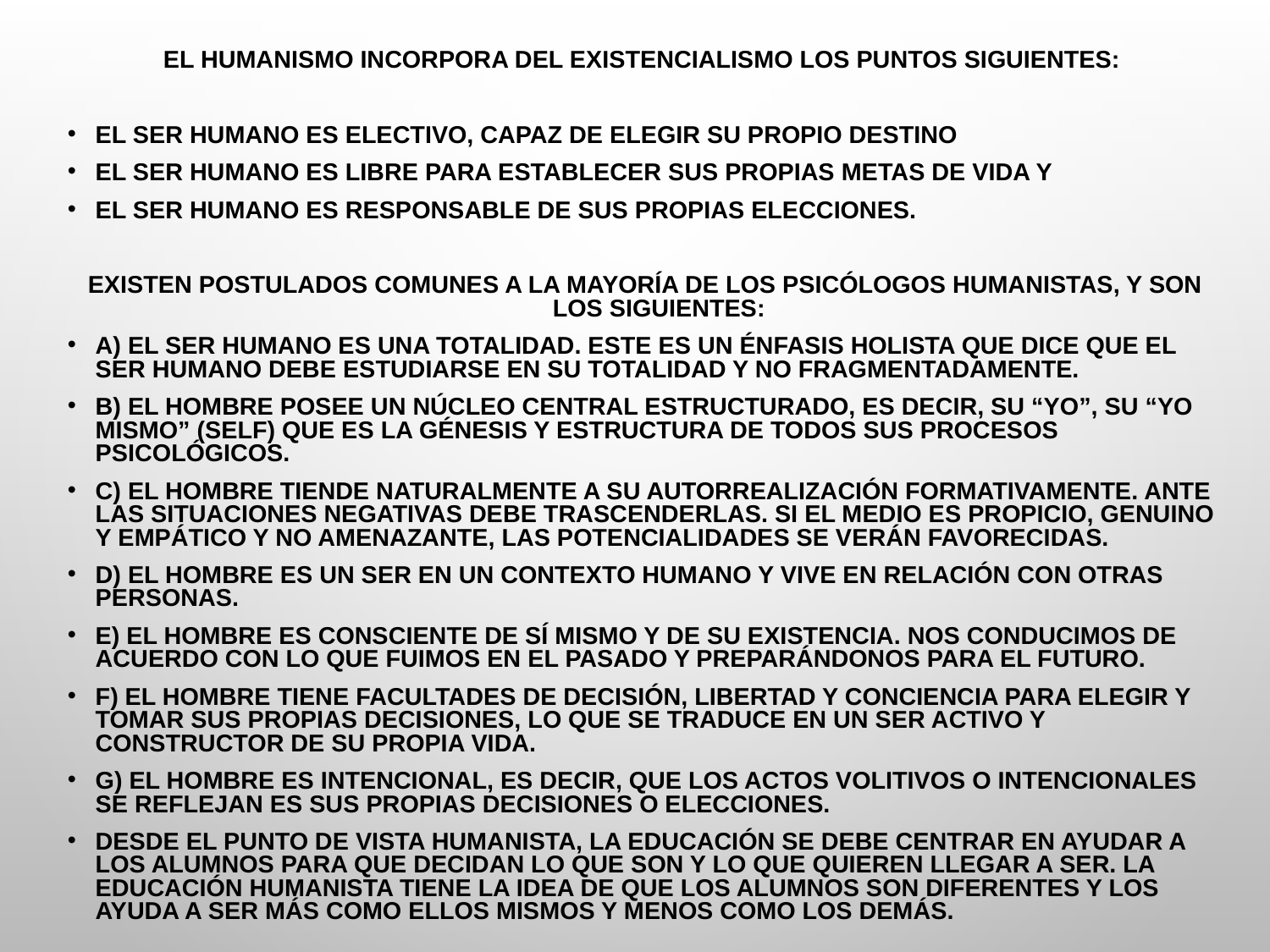

El humanismo incorpora del existencialismo los puntos siguientes:

El ser humano es electivo, capaz de elegir su propio destino
El ser humano es libre para establecer sus propias metas de vida y
El ser humano es responsable de sus propias elecciones.

Existen postulados comunes a la mayoría de los psicólogos humanistas, y son los siguientes:
a) El ser humano es una totalidad. Este es un énfasis holista que dice que el ser humano debe estudiarse en su totalidad y no fragmentadamente.
b) El hombre posee un núcleo central estructurado, es decir, su “yo”, su “yo mismo” (self) que es la génesis y estructura de todos sus procesos psicológicos.
c) El hombre tiende naturalmente a su autorrealización formativamente. Ante las situaciones negativas debe trascenderlas. Si el medio es propicio, genuino y empático y no amenazante, las potencialidades se verán favorecidas.
d) El hombre es un ser en un contexto humano y vive en relación con otras personas.
e) El hombre es consciente de sí mismo y de su existencia. Nos conducimos de acuerdo con lo que fuimos en el pasado y preparándonos para el futuro.
f) El hombre tiene facultades de decisión, libertad y conciencia para elegir y tomar sus propias decisiones, lo que se traduce en un ser activo y constructor de su propia vida.
g) El hombre es intencional, es decir, que los actos volitivos o intencionales se reflejan es sus propias decisiones o elecciones.
Desde el punto de vista humanista, la educación se debe centrar en ayudar a los alumnos para que decidan lo que son y lo que quieren llegar a ser. La educación humanista tiene la idea de que los alumnos son diferentes y los ayuda a ser más como ellos mismos y menos como los demás.